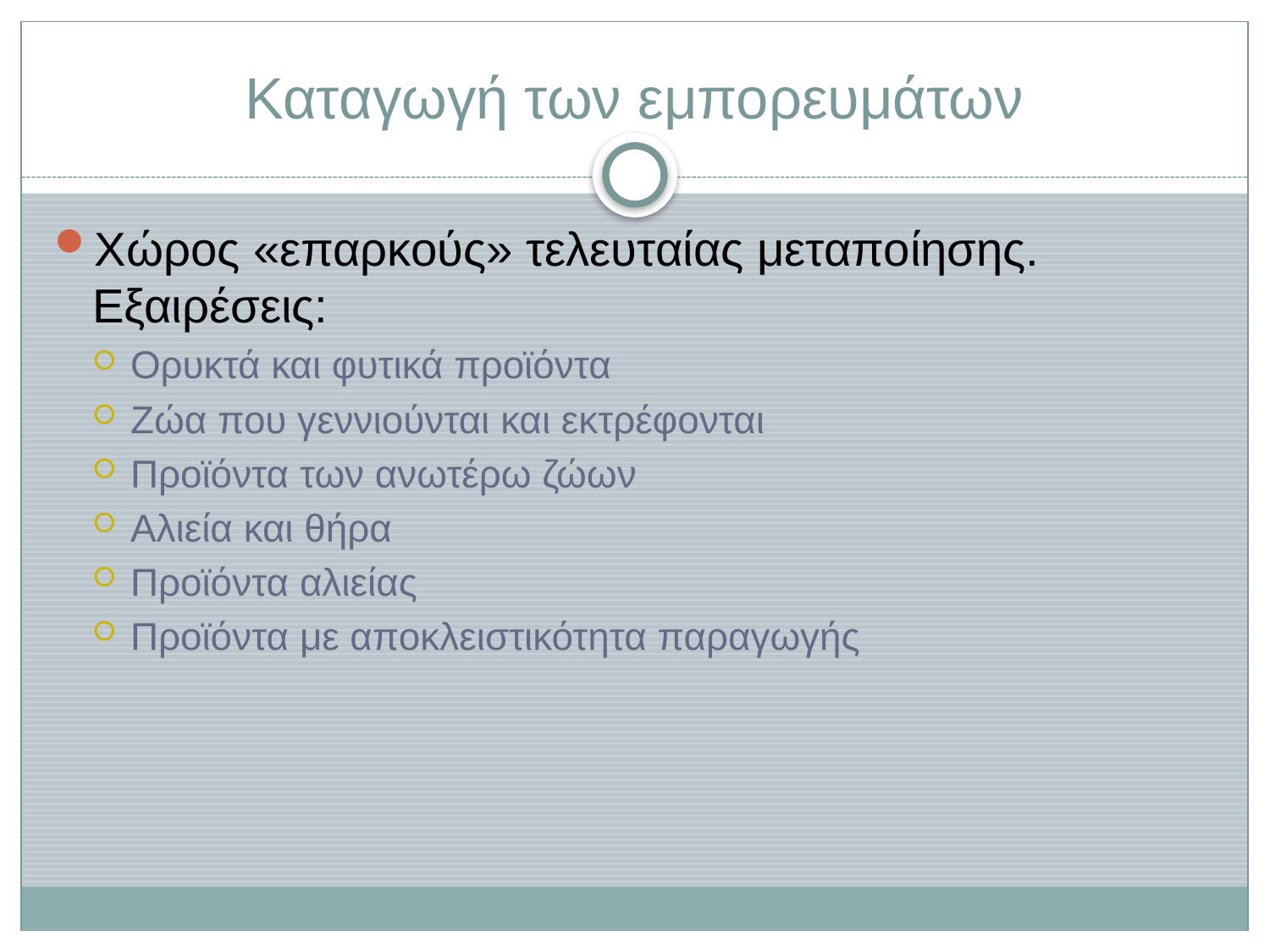

# Καταγωγή των εμπορευμάτων
Χώρος «επαρκούς» τελευταίας μεταποίησης. Εξαιρέσεις:
Ορυκτά και φυτικά προϊόντα
Ζώα που γεννιούνται και εκτρέφονται
Προϊόντα των ανωτέρω ζώων
Αλιεία και θήρα
Προϊόντα αλιείας
Προϊόντα με αποκλειστικότητα παραγωγής